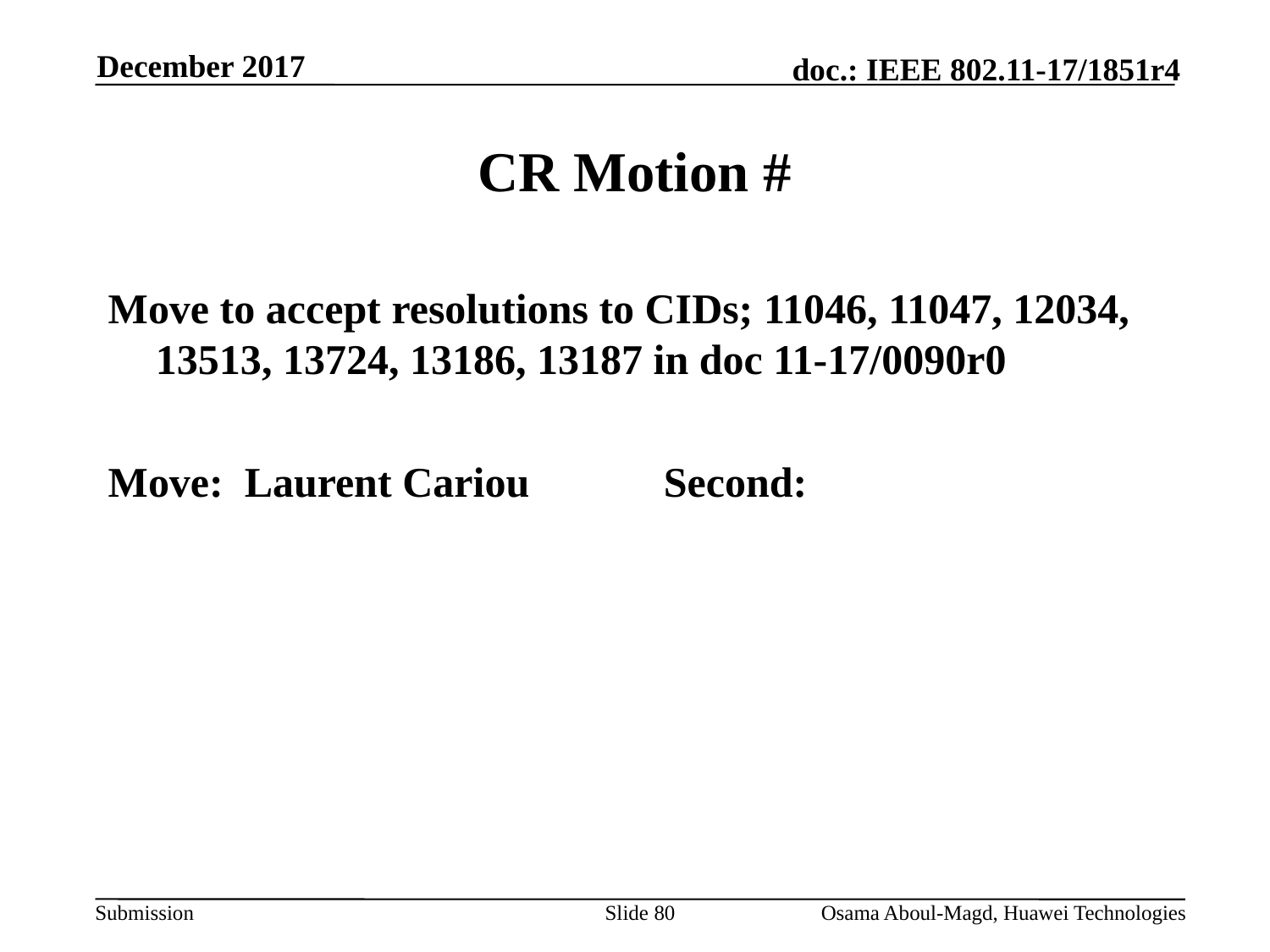

December 2017
# CR Motion #
Move to accept resolutions to CIDs; 11046, 11047, 12034, 13513, 13724, 13186, 13187 in doc 11-17/0090r0

Move:  Laurent Cariou		Second:

Slide 80
Osama Aboul-Magd, Huawei Technologies